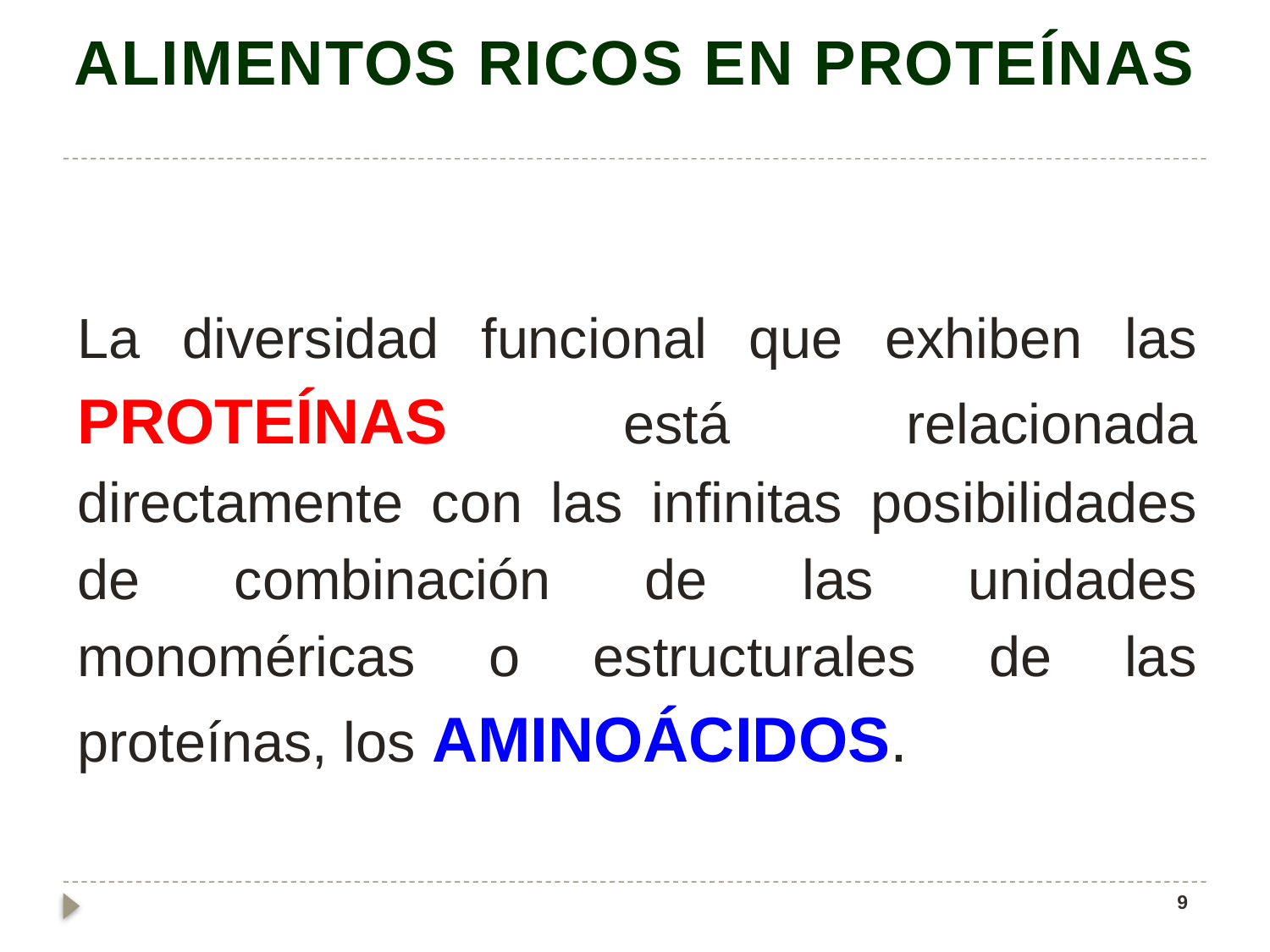

Alimentos ricos en Proteínas
La diversidad funcional que exhiben las proteínas está relacionada directamente con las infinitas posibilidades de combinación de las unidades monoméricas o estructurales de las proteínas, los aminoácidos.
9